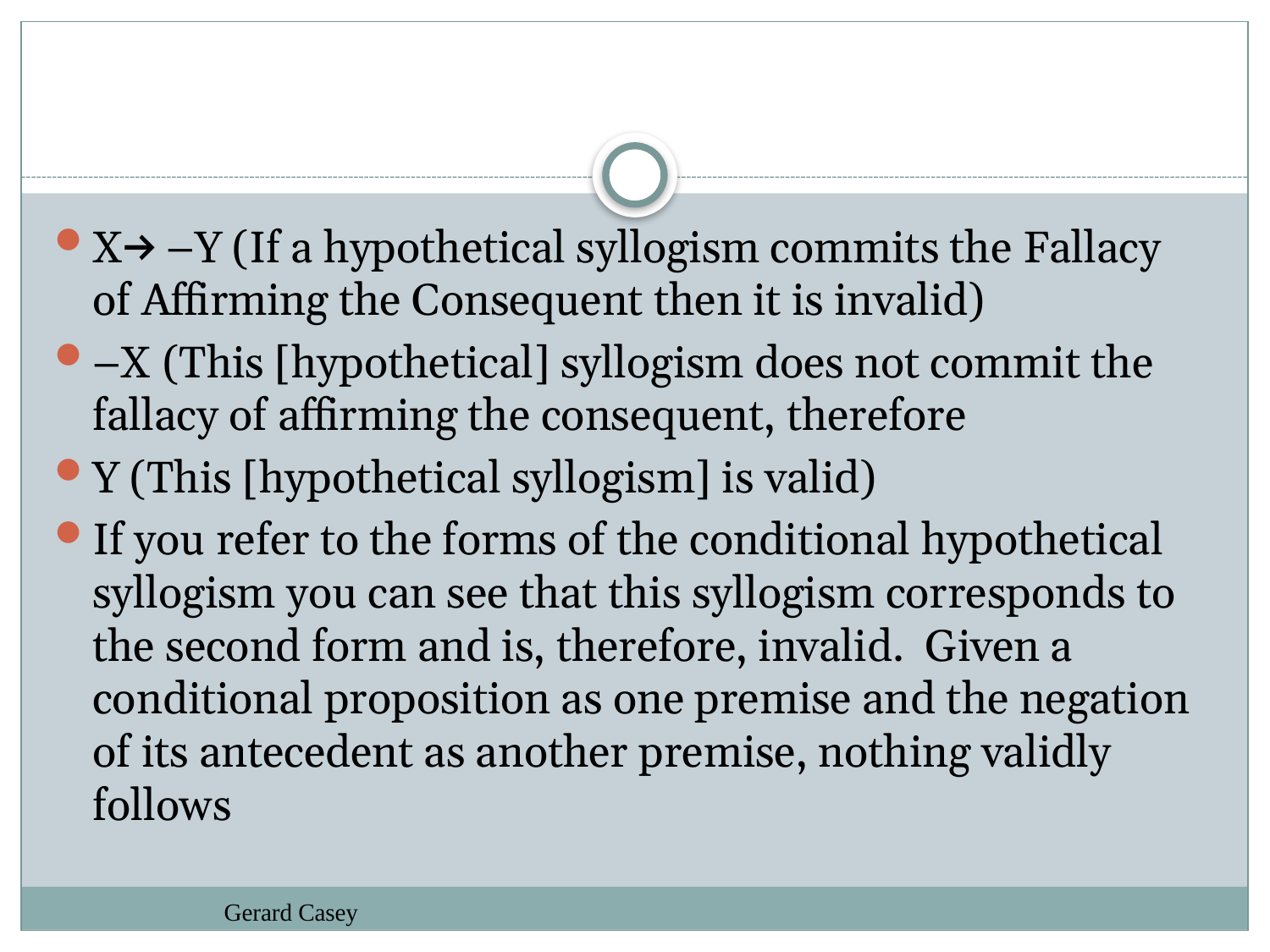

#
X→ –Y (If a hypothetical syllogism commits the Fallacy of Affirming the Consequent then it is invalid)
–X (This [hypothetical] syllogism does not commit the fallacy of affirming the consequent, therefore
Y (This [hypothetical syllogism] is valid)
If you refer to the forms of the conditional hypothetical syllogism you can see that this syllogism corresponds to the second form and is, therefore, invalid.  Given a conditional proposition as one premise and the negation of its antecedent as another premise, nothing validly follows

Gerard Casey